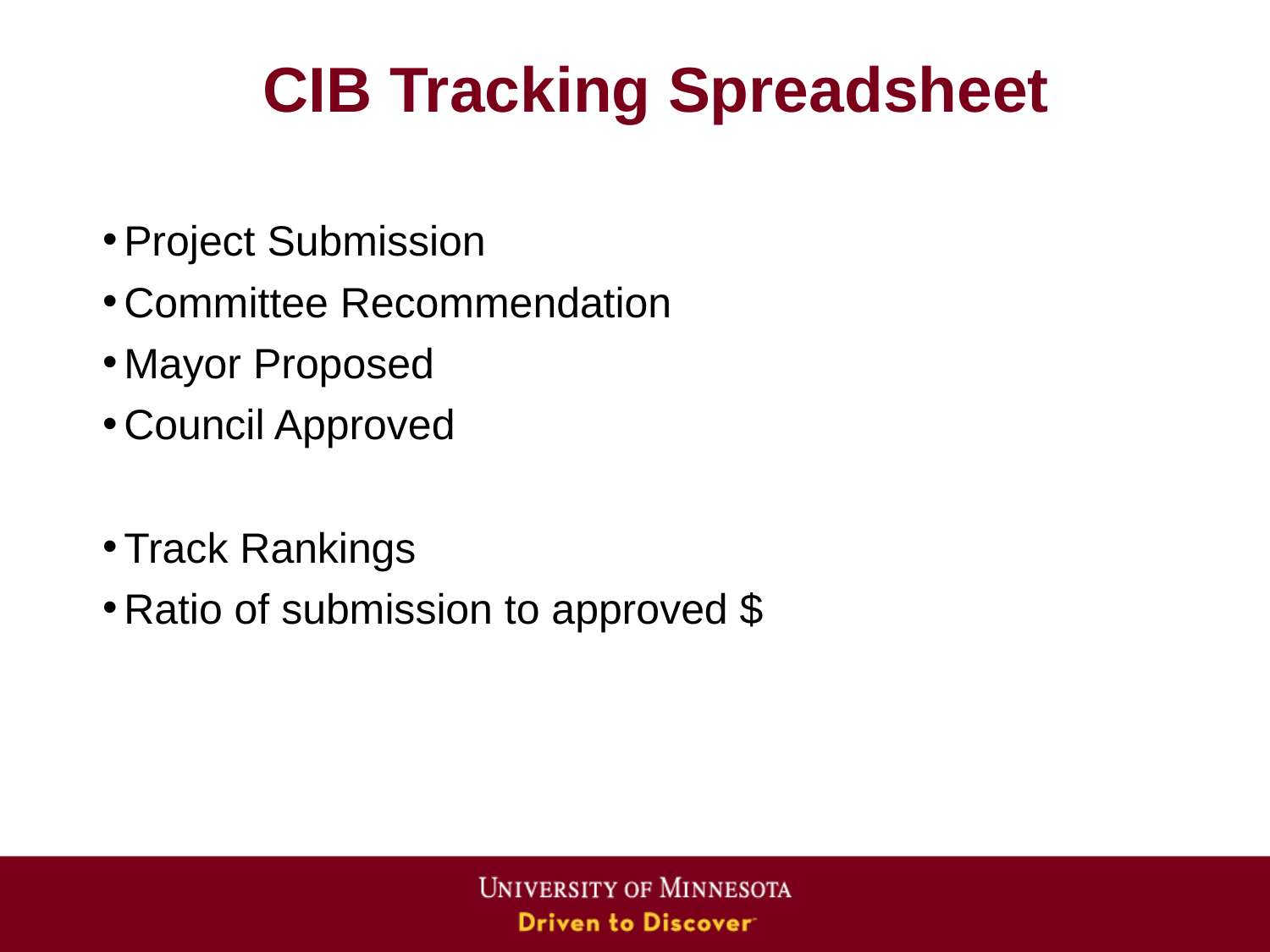

# CIB Tracking Spreadsheet
Project Submission
Committee Recommendation
Mayor Proposed
Council Approved

Track Rankings
Ratio of submission to approved $